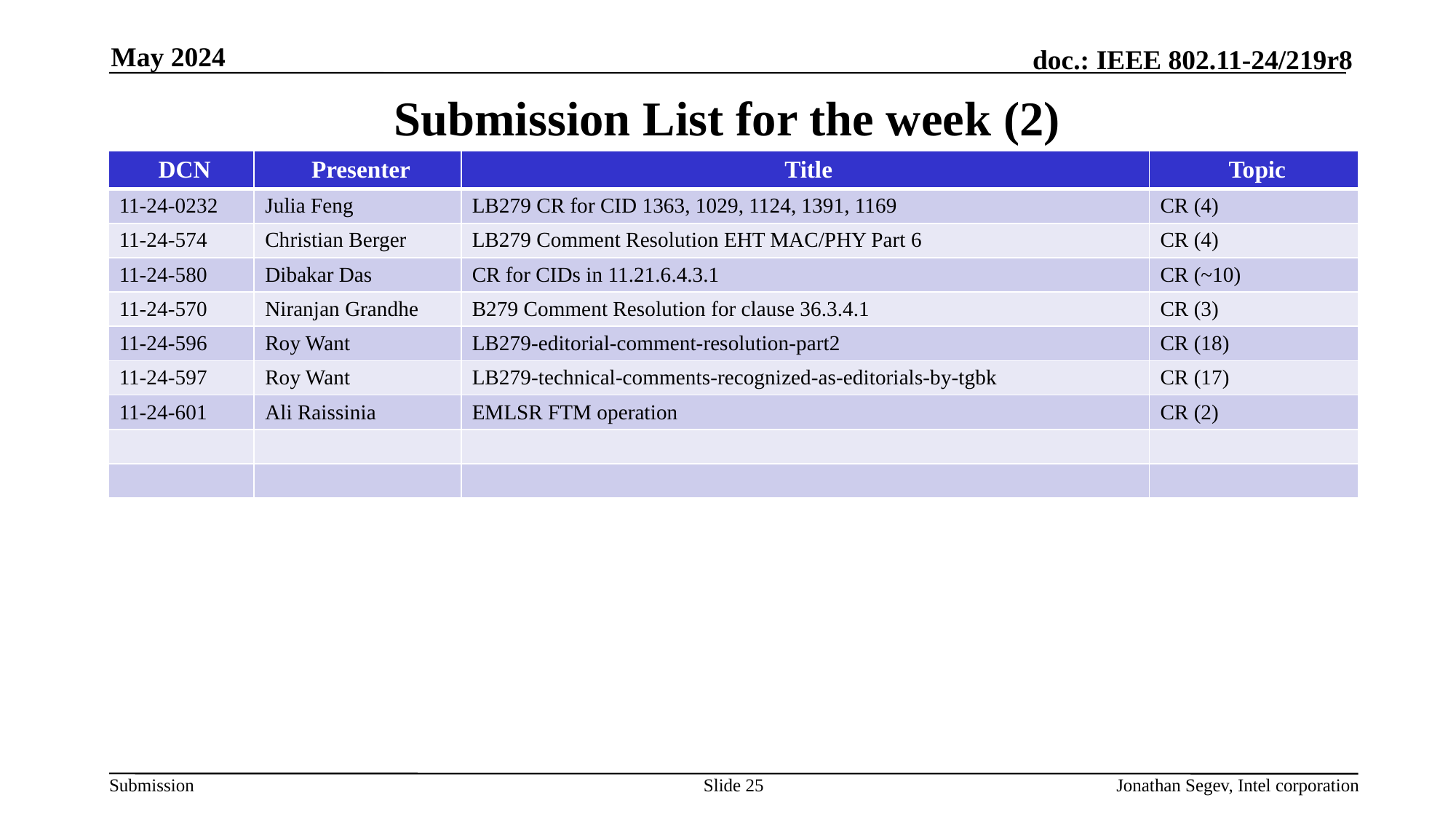

May 2024
# Submission List for the week (2)
| DCN | Presenter | Title | Topic |
| --- | --- | --- | --- |
| 11-24-0232 | Julia Feng | LB279 CR for CID 1363, 1029, 1124, 1391, 1169 | CR (4) |
| 11-24-574 | Christian Berger | LB279 Comment Resolution EHT MAC/PHY Part 6 | CR (4) |
| 11-24-580 | Dibakar Das | CR for CIDs in 11.21.6.4.3.1 | CR (~10) |
| 11-24-570 | Niranjan Grandhe | B279 Comment Resolution for clause 36.3.4.1 | CR (3) |
| 11-24-596 | Roy Want | LB279-editorial-comment-resolution-part2 | CR (18) |
| 11-24-597 | Roy Want | LB279-technical-comments-recognized-as-editorials-by-tgbk | CR (17) |
| 11-24-601 | Ali Raissinia | EMLSR FTM operation | CR (2) |
|  |  |  |  |
|  |  |  |  |
Slide 25
Jonathan Segev, Intel corporation